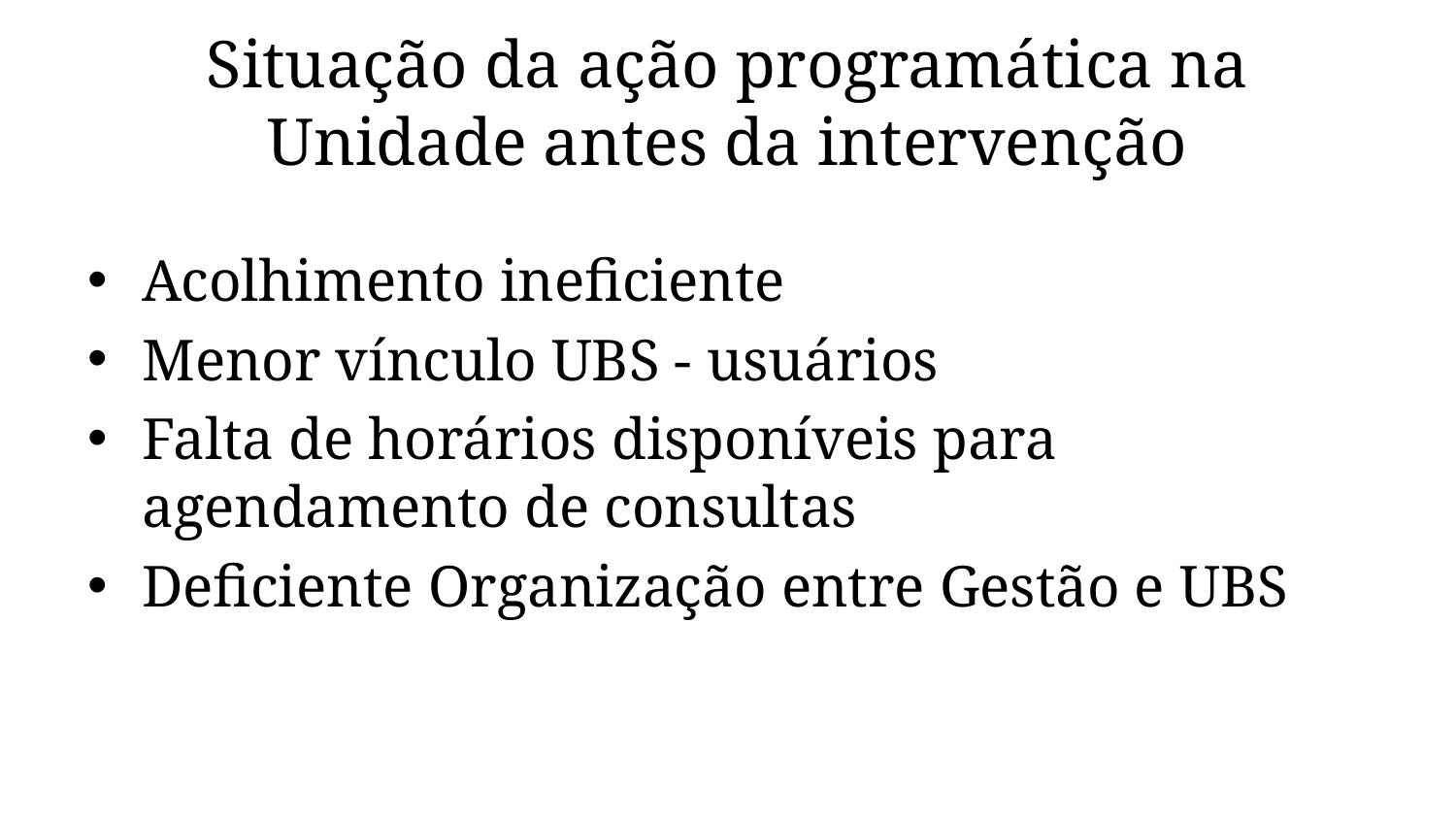

# Situação da ação programática na Unidade antes da intervenção
Acolhimento ineficiente
Menor vínculo UBS - usuários
Falta de horários disponíveis para agendamento de consultas
Deficiente Organização entre Gestão e UBS